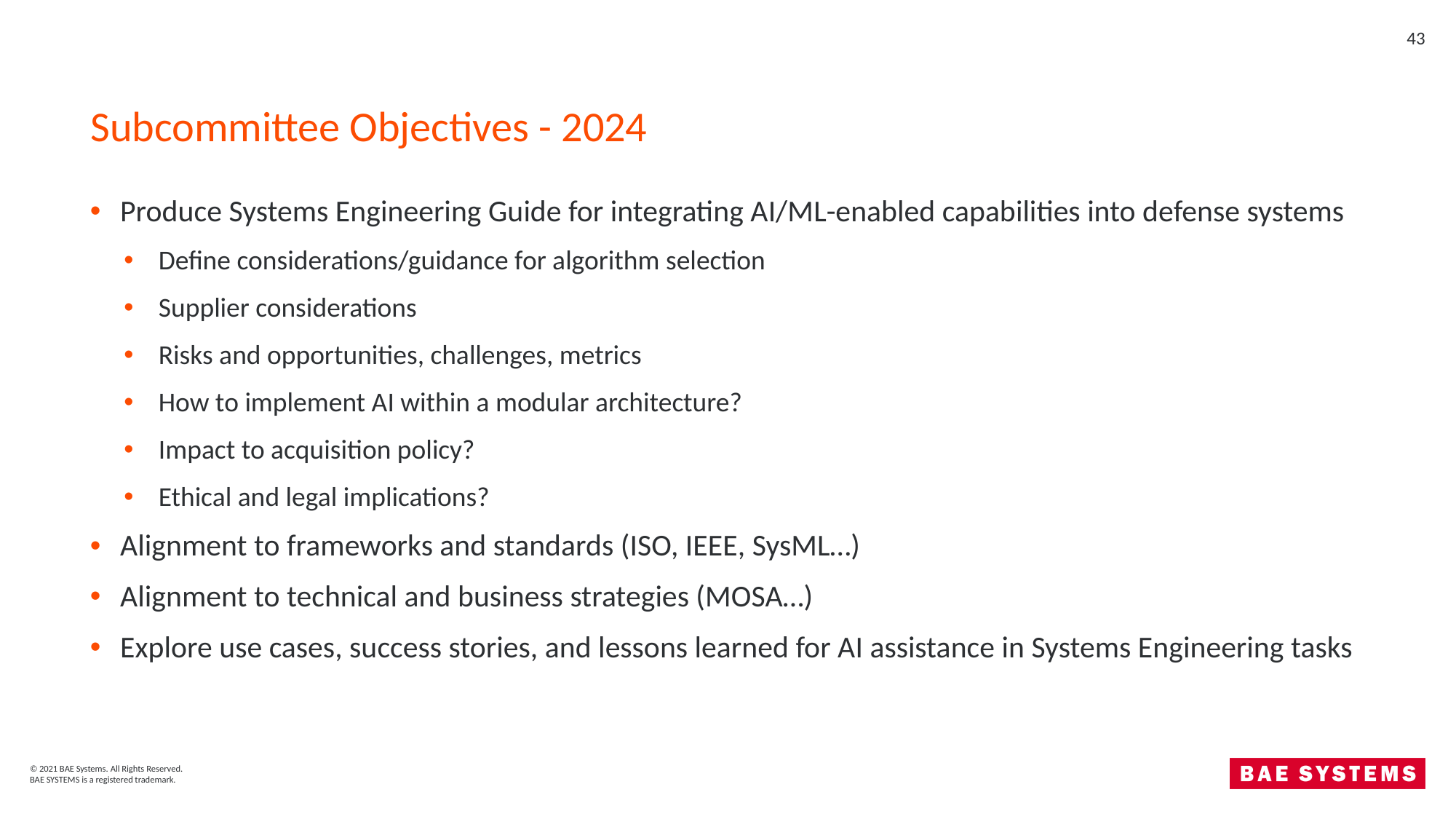

43
# Subcommittee Objectives - 2024
Produce Systems Engineering Guide for integrating AI/ML-enabled capabilities into defense systems
Define considerations/guidance for algorithm selection
Supplier considerations
Risks and opportunities, challenges, metrics
How to implement AI within a modular architecture?
Impact to acquisition policy?
Ethical and legal implications?
Alignment to frameworks and standards (ISO, IEEE, SysML…)
Alignment to technical and business strategies (MOSA…)
Explore use cases, success stories, and lessons learned for AI assistance in Systems Engineering tasks